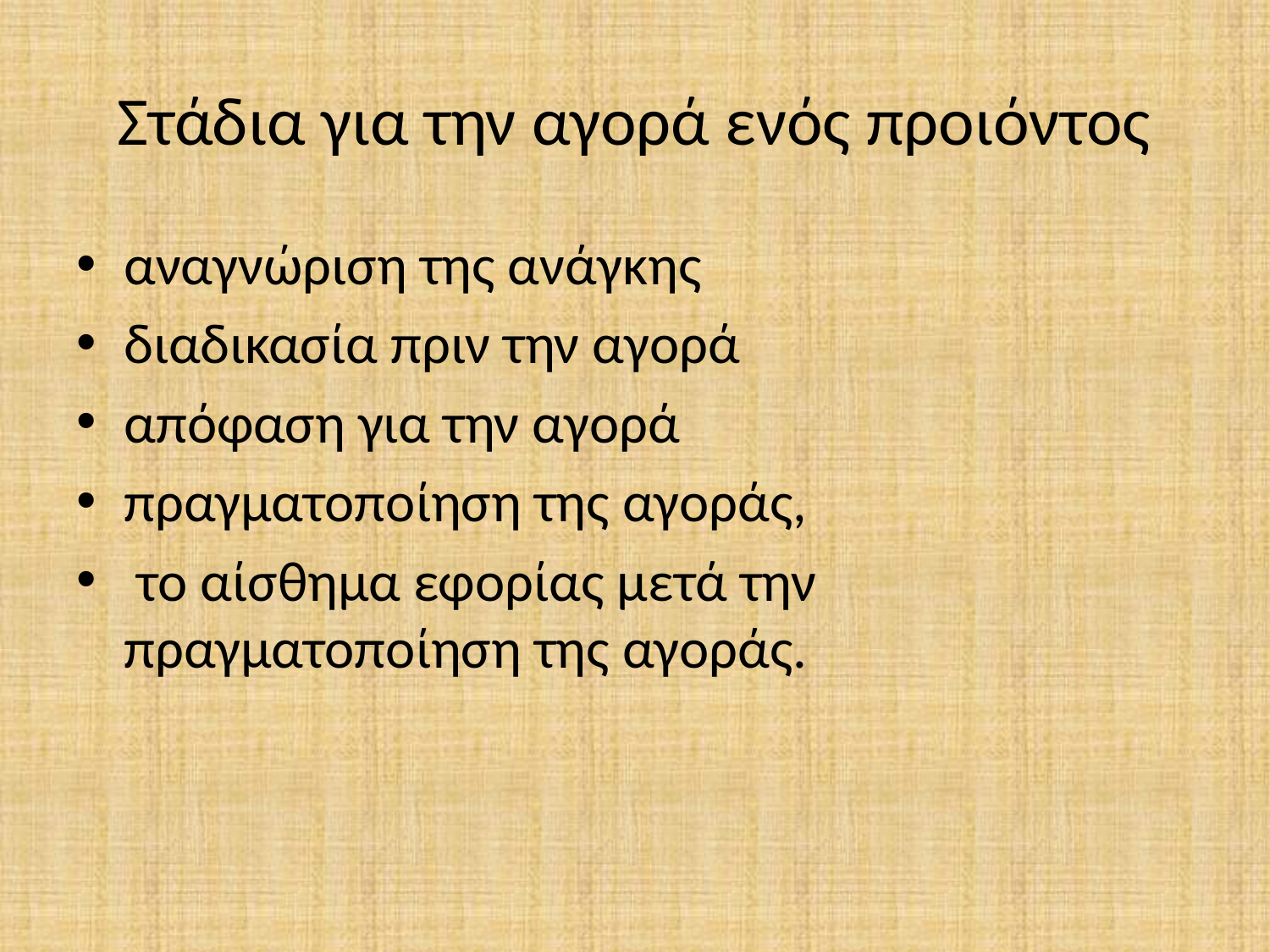

# Στάδια για την αγορά ενός προιόντος
αναγνώριση της ανάγκης
διαδικασία πριν την αγορά
απόφαση για την αγορά
πραγματοποίηση της αγοράς,
 το αίσθημα εφορίας μετά την πραγματοποίηση της αγοράς.